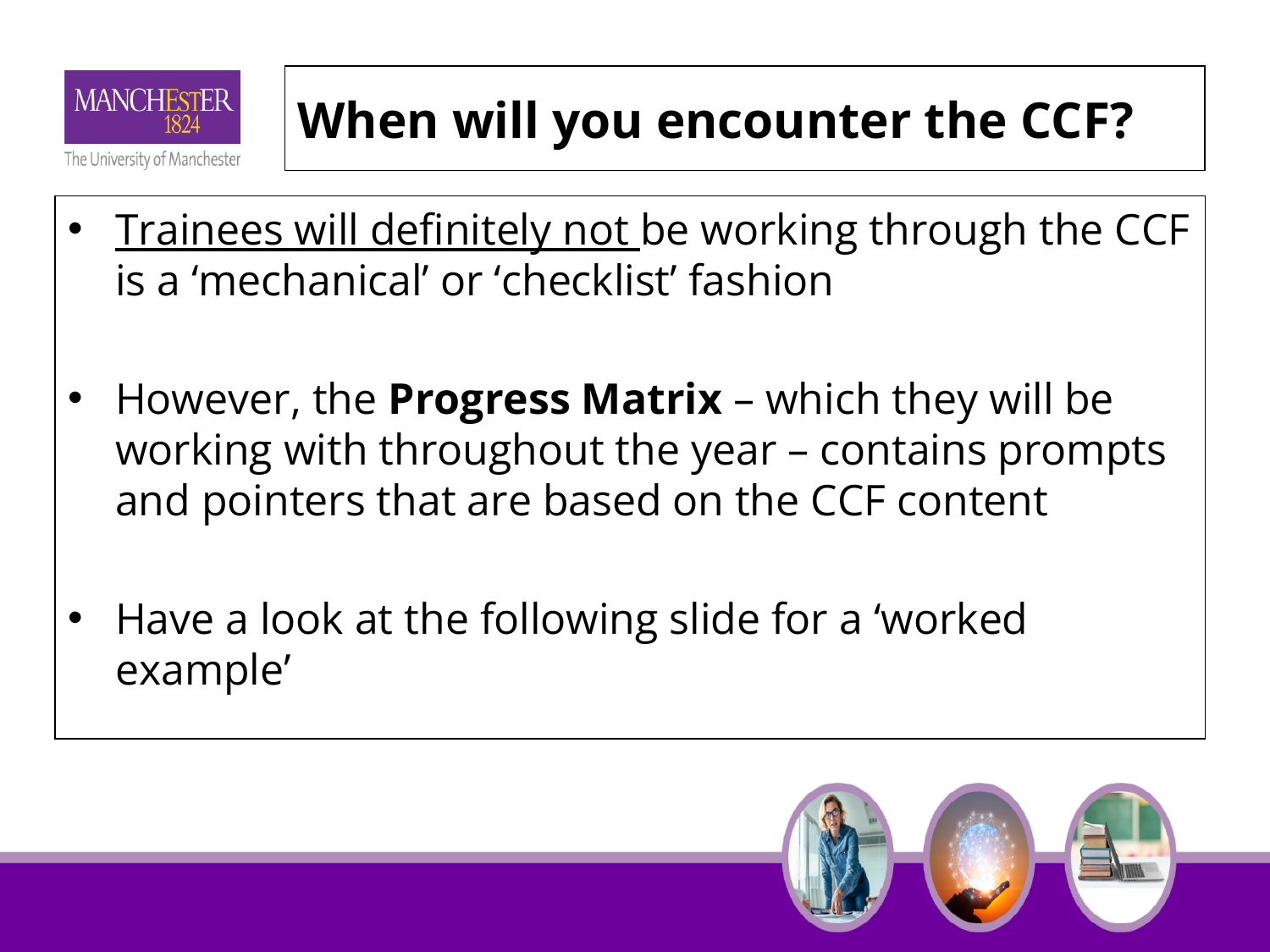

# When will you encounter the CCF?
Trainees will definitely not be working through the CCF is a ‘mechanical’ or ‘checklist’ fashion

However, the Progress Matrix – which they will be working with throughout the year – contains prompts and pointers that are based on the CCF content

Have a look at the following slide for a ‘worked example’